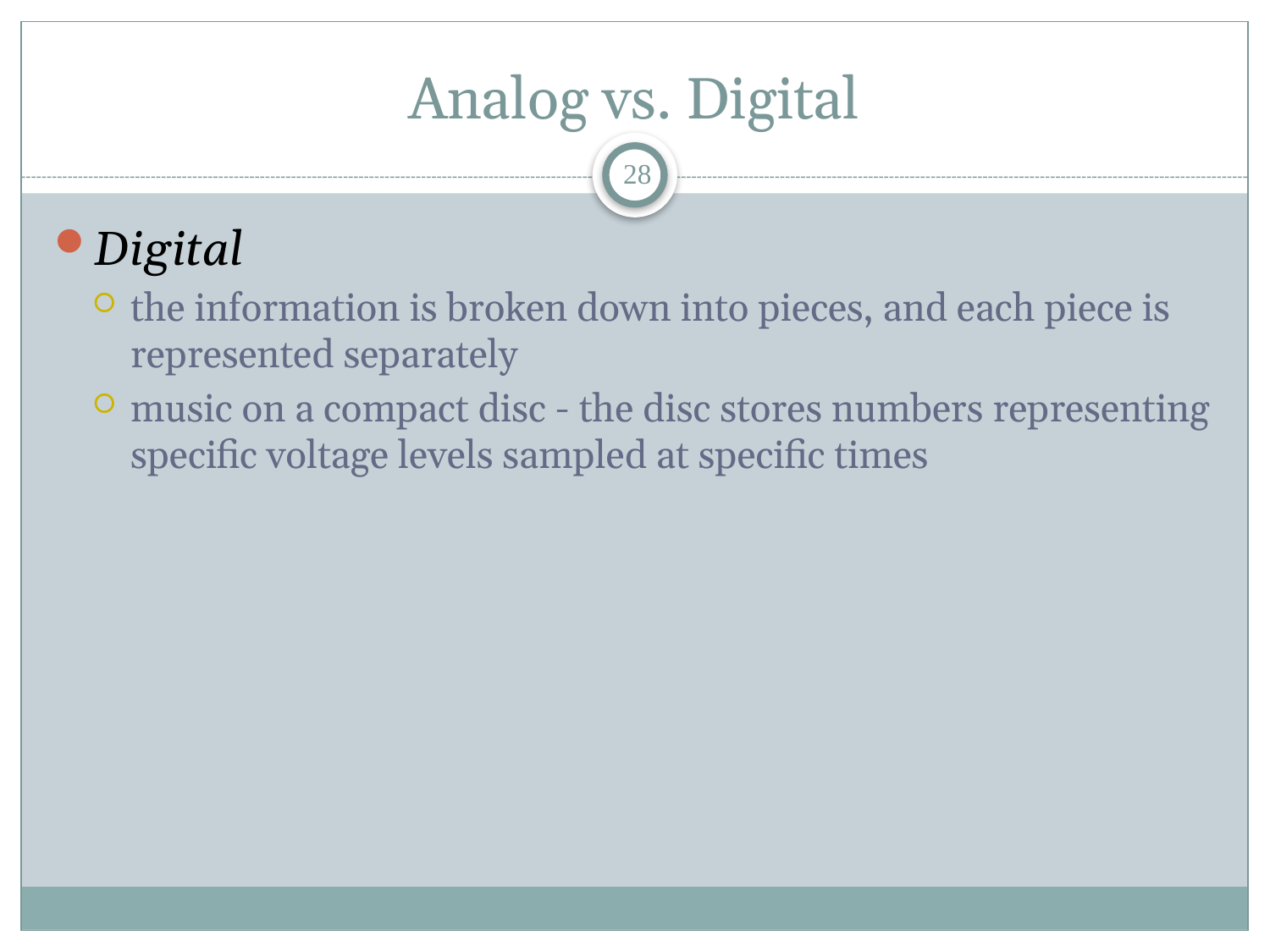

# Analog vs. Digital
28
Digital
the information is broken down into pieces, and each piece is represented separately
music on a compact disc - the disc stores numbers representing specific voltage levels sampled at specific times